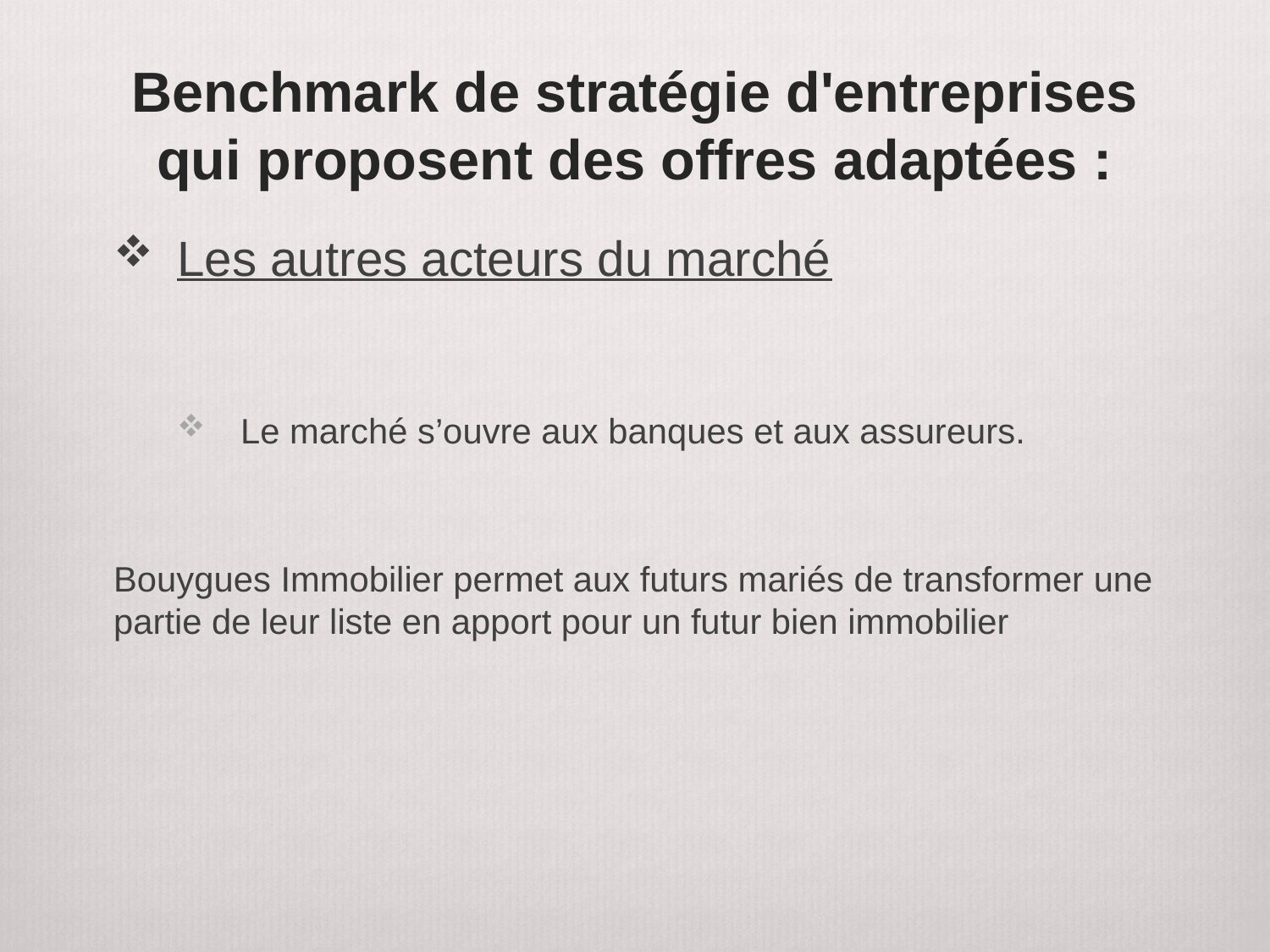

# Benchmark de stratégie d'entreprises qui proposent des offres adaptées :
Les autres acteurs du marché

Le marché s’ouvre aux banques et aux assureurs.

Bouygues Immobilier permet aux futurs mariés de transformer une partie de leur liste en apport pour un futur bien immobilier